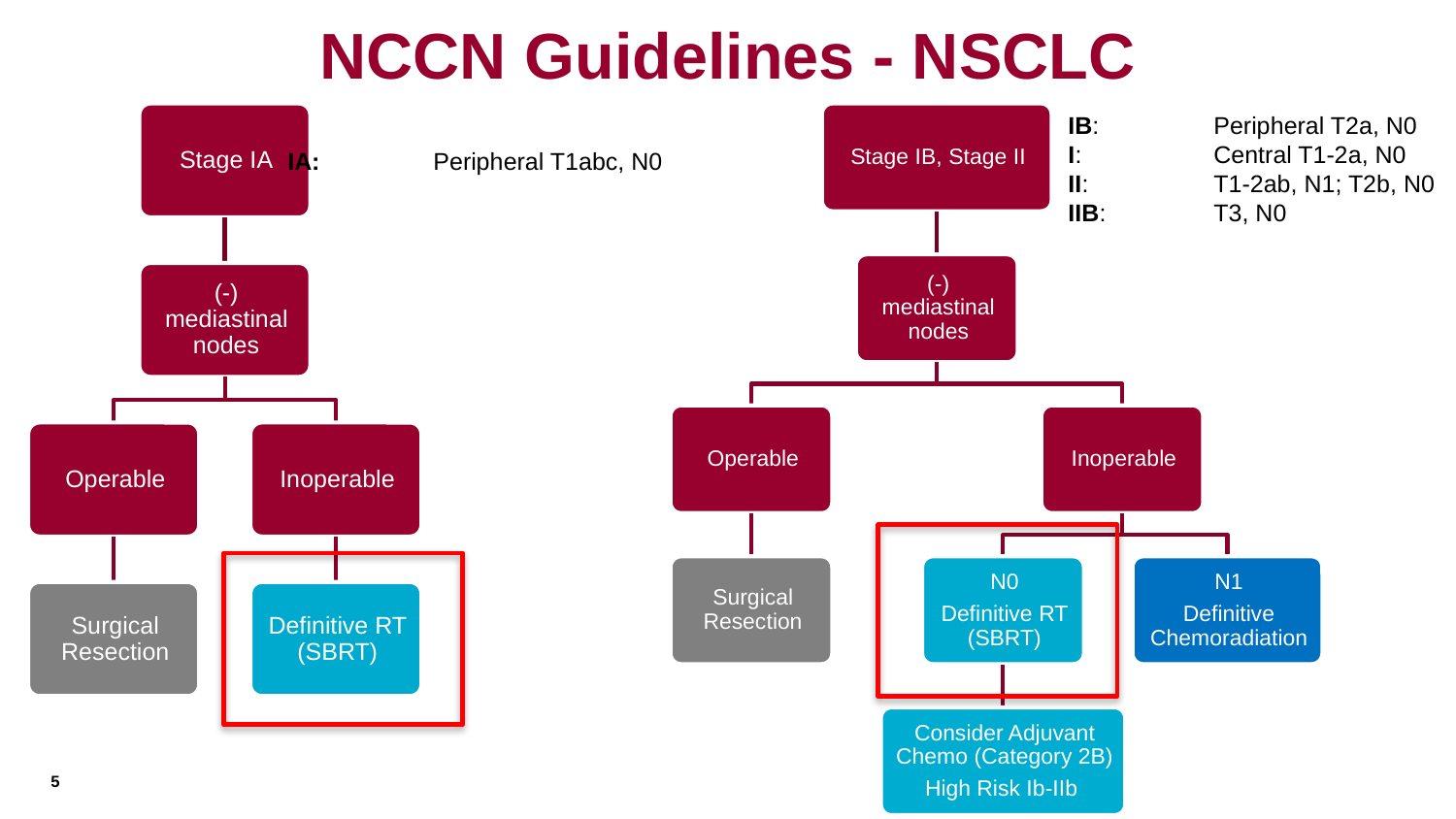

# NCCN Guidelines - NSCLC
Stage IA
(-) mediastinal nodes
Operable
Surgical Resection
Inoperable
Definitive RT (SBRT)
Stage IB, Stage II
(-) mediastinal nodes
Operable
Surgical Resection
Inoperable
N0
Definitive RT (SBRT)
Consider Adjuvant Chemo (Category 2B)
High Risk Ib-IIb
N1
Definitive Chemoradiation
IB: 	Peripheral T2a, N0
I: 	Central T1-2a, N0
II: 	T1-2ab, N1; T2b, N0
IIB: 	T3, N0
IA: 	Peripheral T1abc, N0

5